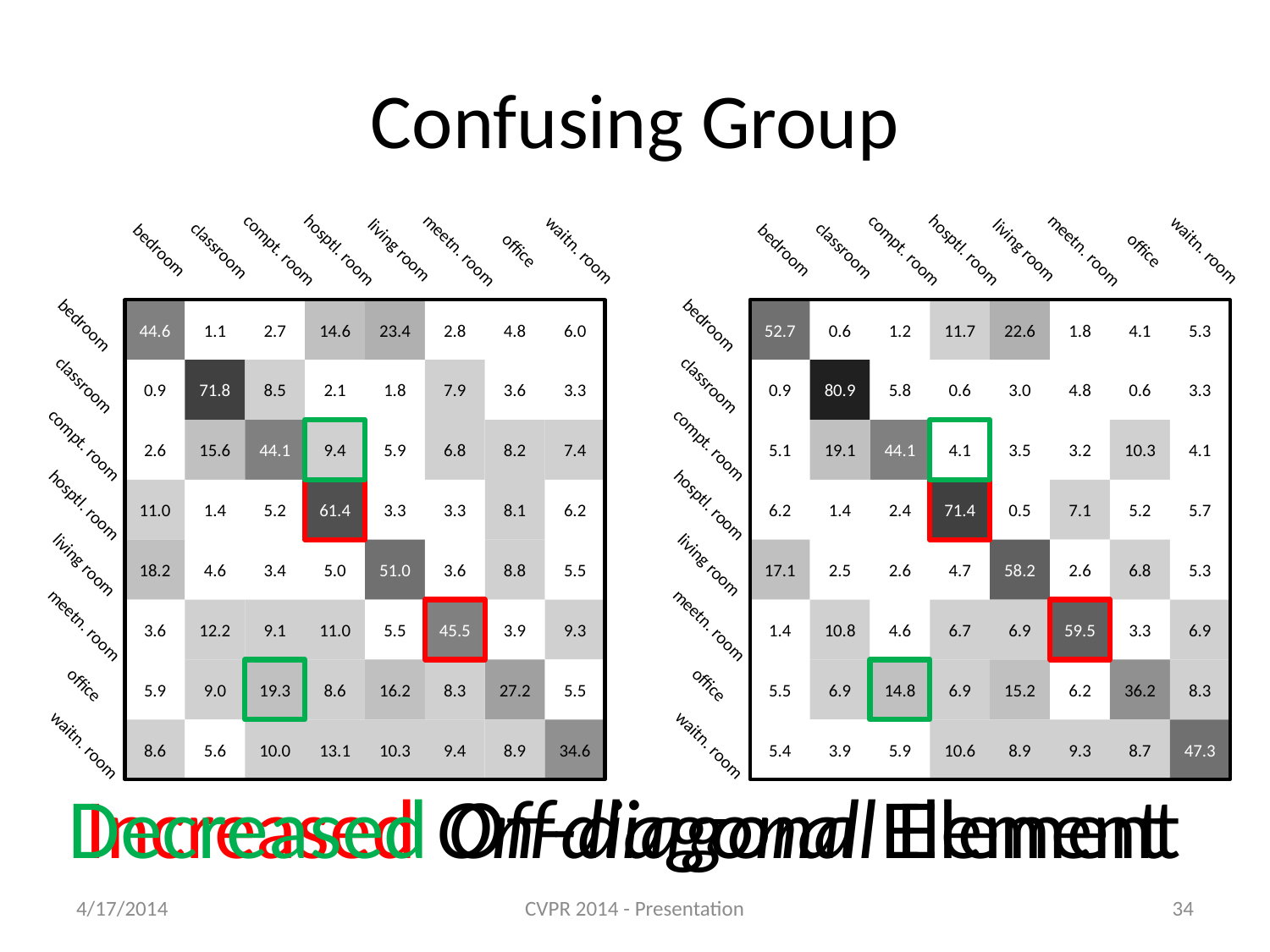

# Confusing Group
bedroom
classroom
compt. room
hosptl. room
living room
meetn. room
office
waitn. room
bedroom
classroom
compt. room
hosptl. room
living room
meetn. room
office
waitn. room
bedroom
44.6

1.1
2.7
14.6
23.4
2.8
4.8
6.0
bedroom
52.7

0.6
1.2
11.7
22.6
1.8
4.1
5.3
classroom
0.9
71.8
8.5
2.1
1.8
7.9
3.6
3.3
classroom
0.9
80.9
5.8
0.6
3.0
4.8
0.6
3.3
compt. room
2.6
15.6
44.1
9.4

5.9
6.8
8.2
7.4
compt. room
5.1
19.1
44.1
4.1

3.5
3.2
10.3
4.1
hosptl. room
11.0
1.4
5.2
61.4

3.3
3.3
8.1
6.2
hosptl. room
6.2
1.4
2.4
71.4

0.5
7.1
5.2
5.7
living room
18.2
4.6
3.4
5.0
51.0
3.6
8.8
5.5
living room
17.1
2.5
2.6
4.7
58.2
2.6
6.8
5.3
meetn. room
3.6
12.2
9.1
11.0
5.5
45.5

3.9
9.3
meetn. room
1.4
10.8
4.6
6.7
6.9
59.5

3.3
6.9
office
5.9
9.0
19.3

8.6
16.2
8.3
27.2
5.5
office
5.5
6.9
14.8

6.9
15.2
6.2
36.2
8.3
waitn. room
8.6
5.6
10.0
13.1
10.3
9.4
8.9
34.6
waitn. room
5.4
3.9
5.9
10.6
8.9
9.3
8.7
47.3
Increased On-diagonal Element
Decreased Off-diagonal Element
4/17/2014
CVPR 2014 - Presentation
34